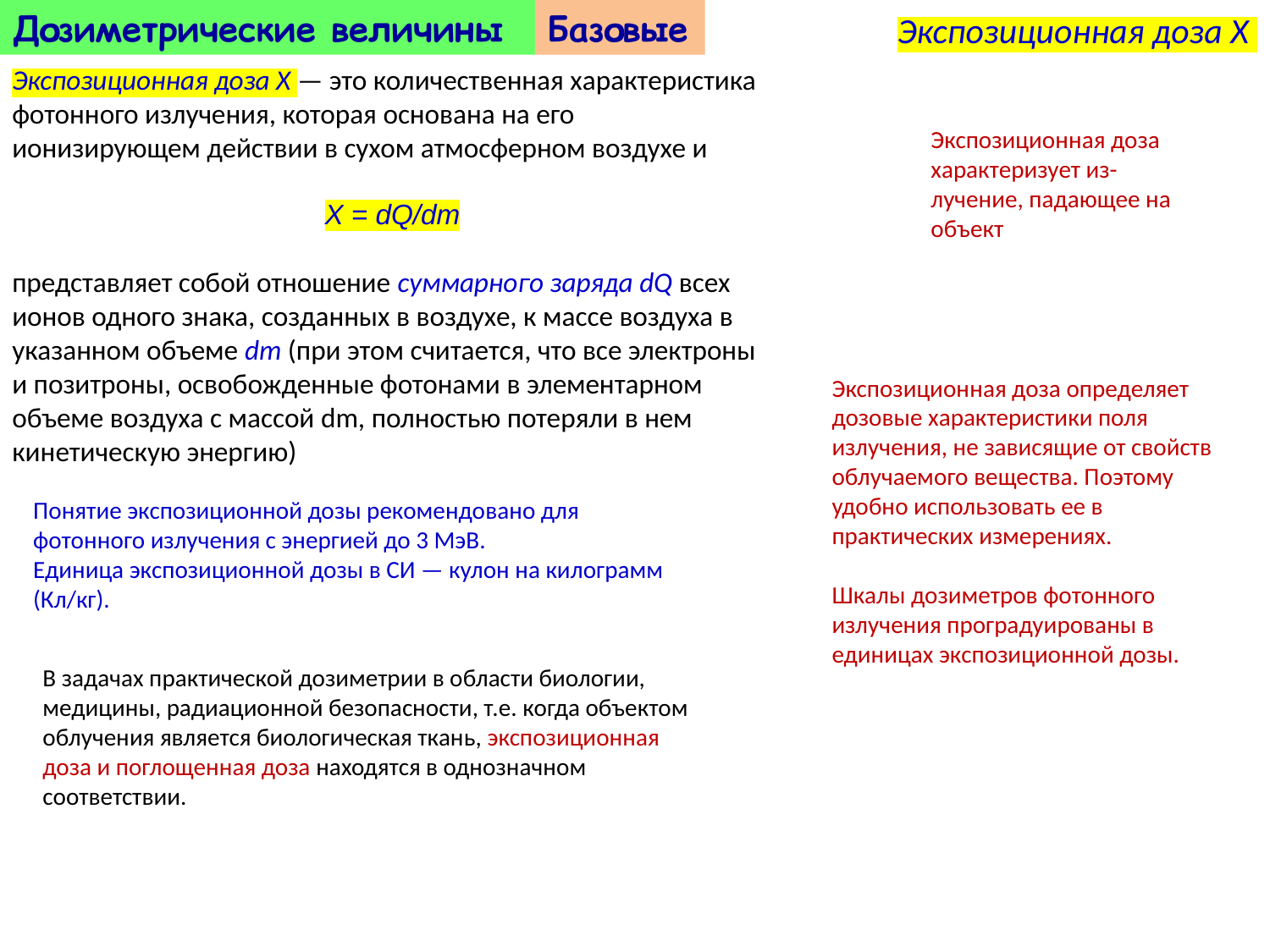

Дозиметрические величины
Базовые
Экспозиционная доза X
Экспозиционная доза X — это количественная характеристика фотонного излучения, которая основана на его
ионизирующем действии в сухом атмосферном воздухе и

Х = dQ/dm

представляет собой отношение суммарного заряда dQ всех
ионов одного знака, созданных в воздухе, к массе воздуха в
указанном объеме dm (при этом считается, что все электроны
и позитроны, освобожденные фотонами в элементарном
объеме воздуха с массой dm, полностью потеряли в нем
кинетическую энергию)
Экспозиционная доза характеризует из-
лучение, падающее на объект
Экспозиционная доза определяет дозовые характеристики поля излучения, не зависящие от свойств облучаемого вещества. Поэтому удобно использовать ее в практических измерениях.

Шкалы дозиметров фотонного излучения проградуированы в единицах экспозиционной дозы.
Понятие экспозиционной дозы рекомендовано для
фотонного излучения с энергией до 3 МэВ.
Единица экспозиционной дозы в СИ — кулон на килограмм
(Кл/кг).
В задачах практической дозиметрии в области биологии,
медицины, радиационной безопасности, т.е. когда объектом
облучения является биологическая ткань, экспозиционная
доза и поглощенная доза находятся в однозначном
соответствии.